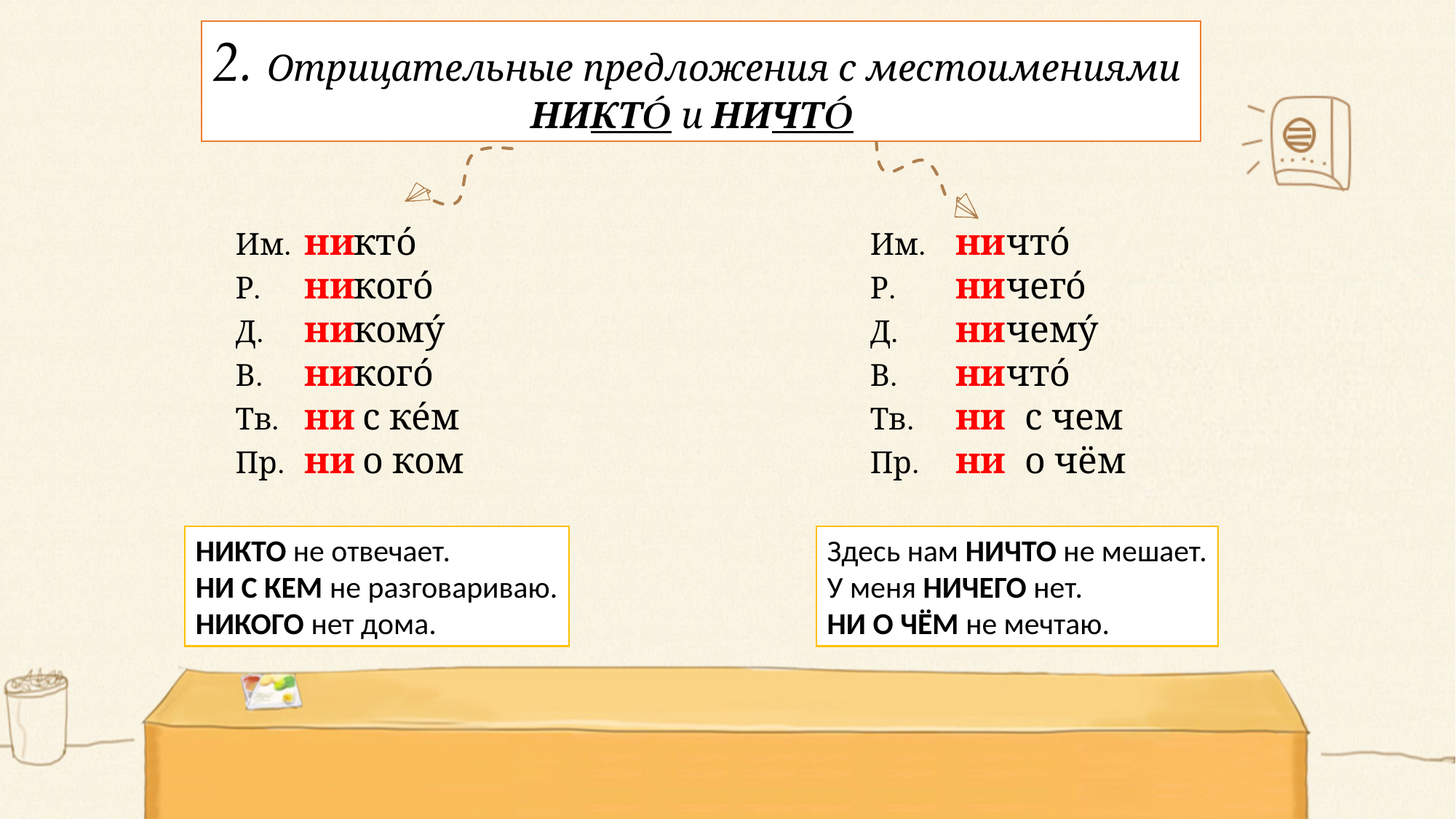

2. Отрицательные предложения с местоимениями
НИКТÓ и НИЧТÓ

Им. 	 кто́
Р.	 кого́
Д.	 кому́
В.	 кого́
Тв.	  с ке́м
Пр.	  о ком
ни
ни
ни
ни
ни
ни
Им.	   что́
Р.	   чего́
Д.	   чему́
В.	   что́
Тв.	     с чем
Пр.	     о чём
ни
ни
ни
ни
ни
ни
НИКТО не отвечает.
НИ С КЕМ не разговариваю.
НИКОГО нет дома.
Здесь нам НИЧТО не мешает.
У меня НИЧЕГО нет.
НИ О ЧЁМ не мечтаю.